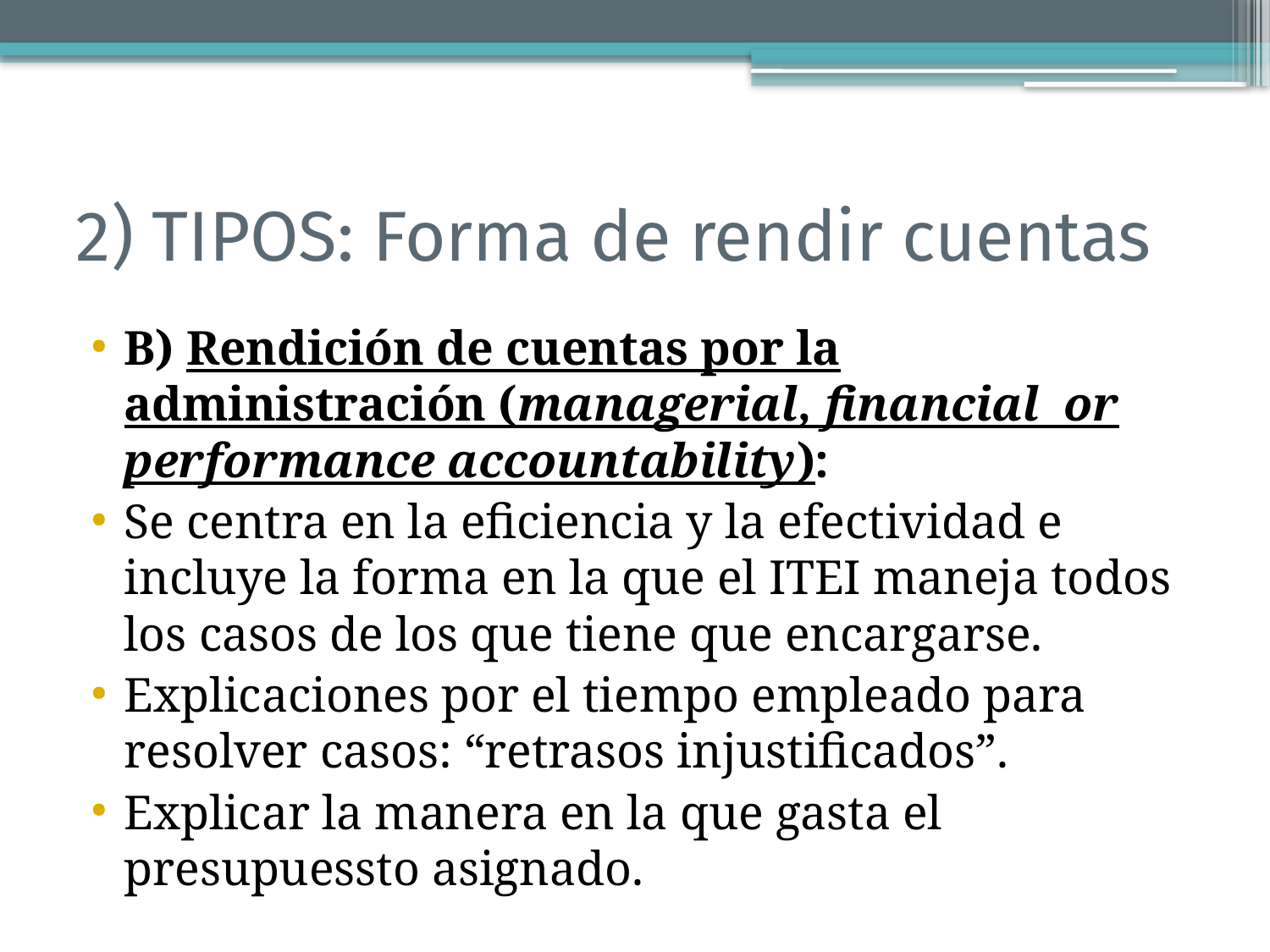

# 2) TIPOS: Forma de rendir cuentas
B) Rendición de cuentas por la administración (managerial, financial  or performance accountability):
Se centra en la eficiencia y la efectividad e incluye la forma en la que el ITEI maneja todos los casos de los que tiene que encargarse.
Explicaciones por el tiempo empleado para resolver casos: “retrasos injustificados”.
Explicar la manera en la que gasta el presupuessto asignado.